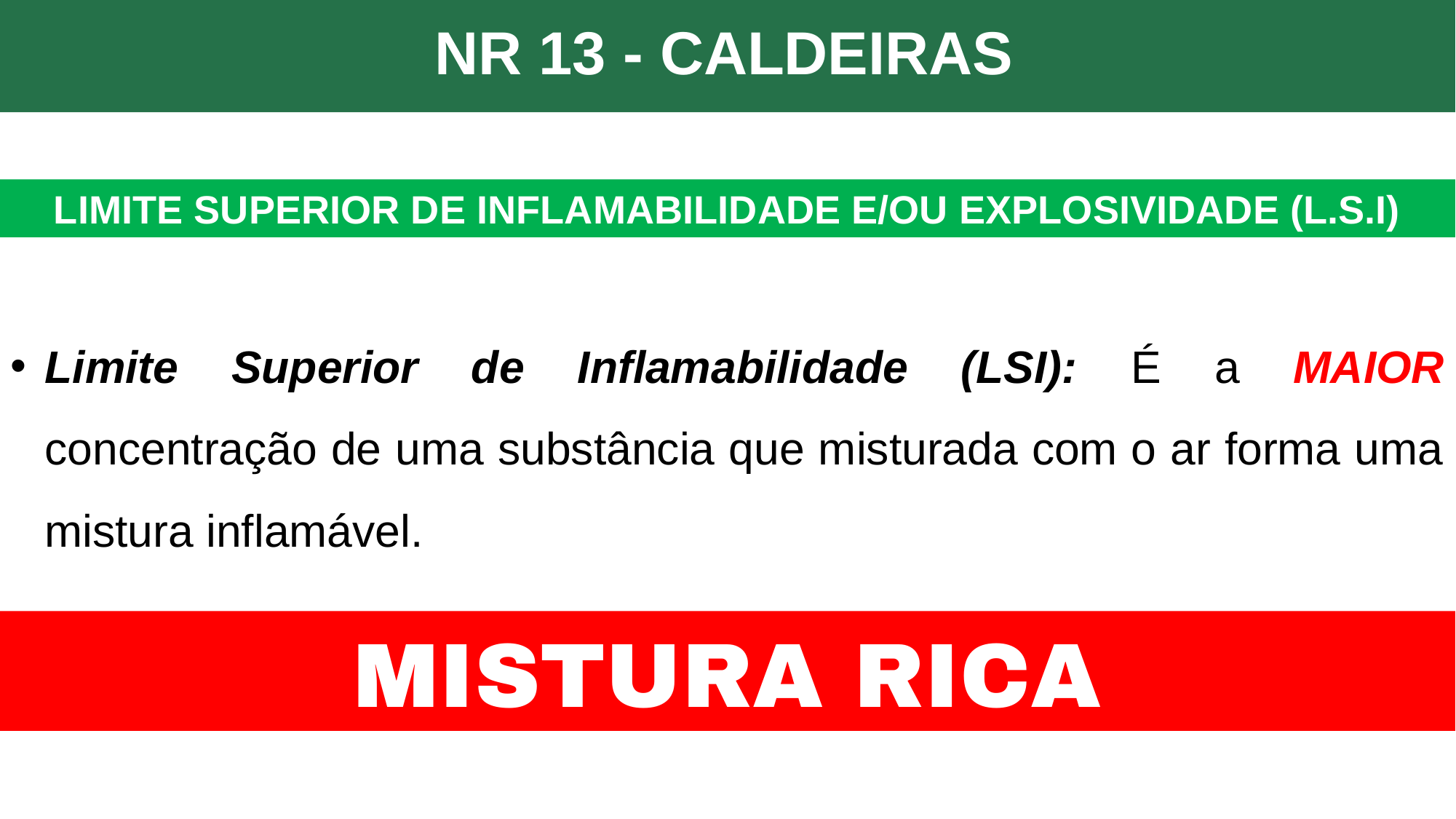

NR 13 - CALDEIRAS
LIMITE SUPERIOR DE INFLAMABILIDADE E/OU EXPLOSIVIDADE (L.S.I)
Limite Superior de Inflamabilidade (LSI): É a MAIOR concentração de uma substância que misturada com o ar forma uma mistura inflamável.
MISTURA RICA